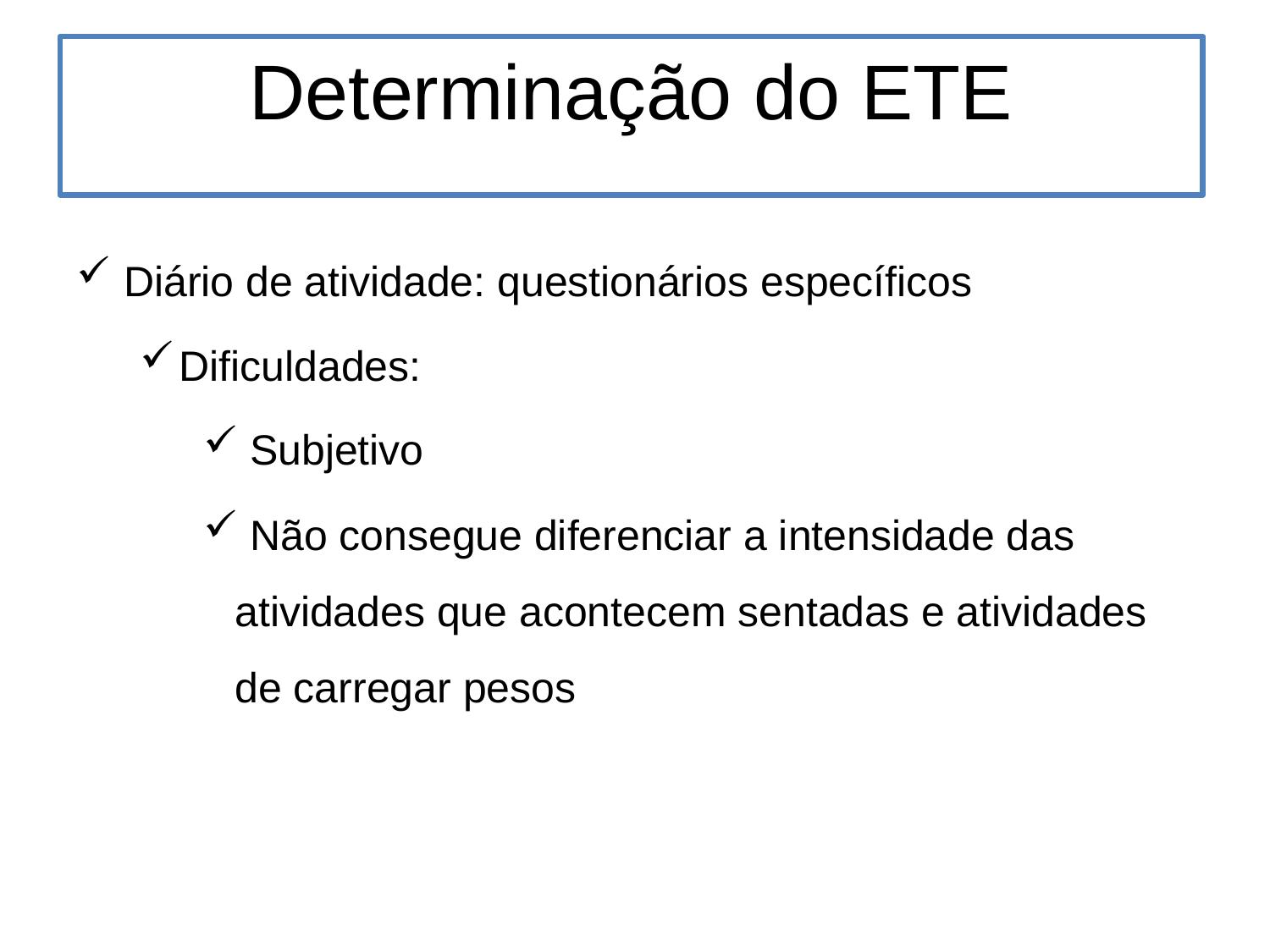

Diário de atividade: questionários específicos
Dificuldades:
 Subjetivo
 Não consegue diferenciar a intensidade das atividades que acontecem sentadas e atividades de carregar pesos
Determinação do ETE